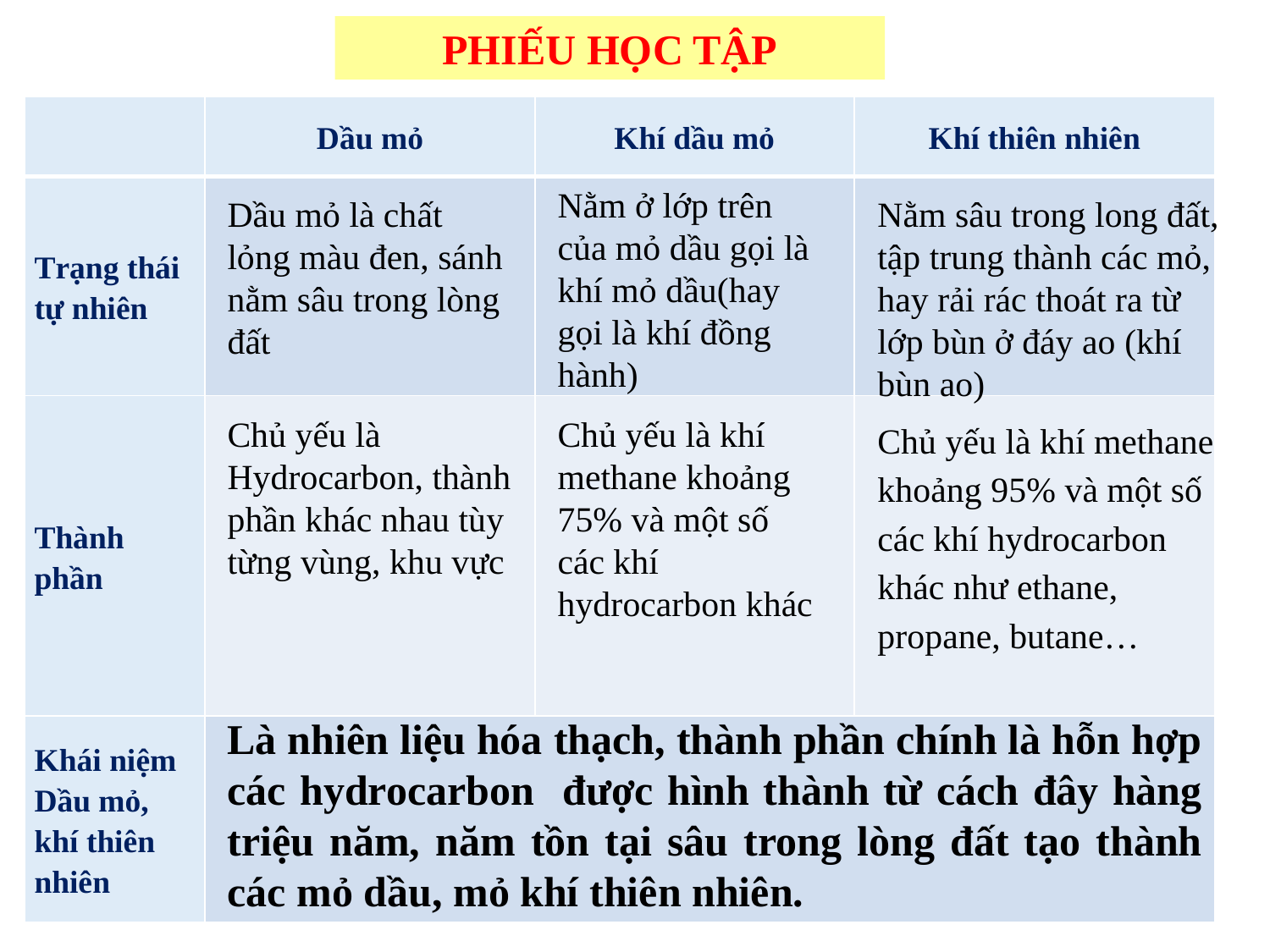

PHIẾU HỌC TẬP
|  | Dầu mỏ | Khí dầu mỏ | Khí thiên nhiên |
| --- | --- | --- | --- |
| Trạng thái tự nhiên |  |  |  |
| Thành phần |  |  |  |
| Khái niệm Dầu mỏ, khí thiên nhiên |  |  |  |
Nằm ở lớp trên của mỏ dầu gọi là khí mỏ dầu(hay gọi là khí đồng hành)

Dầu mỏ là chất lỏng màu đen, sánh nằm sâu trong lòng đất

Nằm sâu trong long đất, tập trung thành các mỏ, hay rải rác thoát ra từ lớp bùn ở đáy ao (khí bùn ao)

Chủ yếu là Hydrocarbon, thành phần khác nhau tùy từng vùng, khu vực

Chủ yếu là khí methane khoảng 75% và một số các khí hydrocarbon khác

Chủ yếu là khí methane khoảng 95% và một số các khí hydrocarbon khác như ethane, propane, butane…

Là nhiên liệu hóa thạch, thành phần chính là hỗn hợp các hydrocarbon  được hình thành từ cách đây hàng triệu năm, năm tồn tại sâu trong lòng đất tạo thành các mỏ dầu, mỏ khí thiên nhiên.